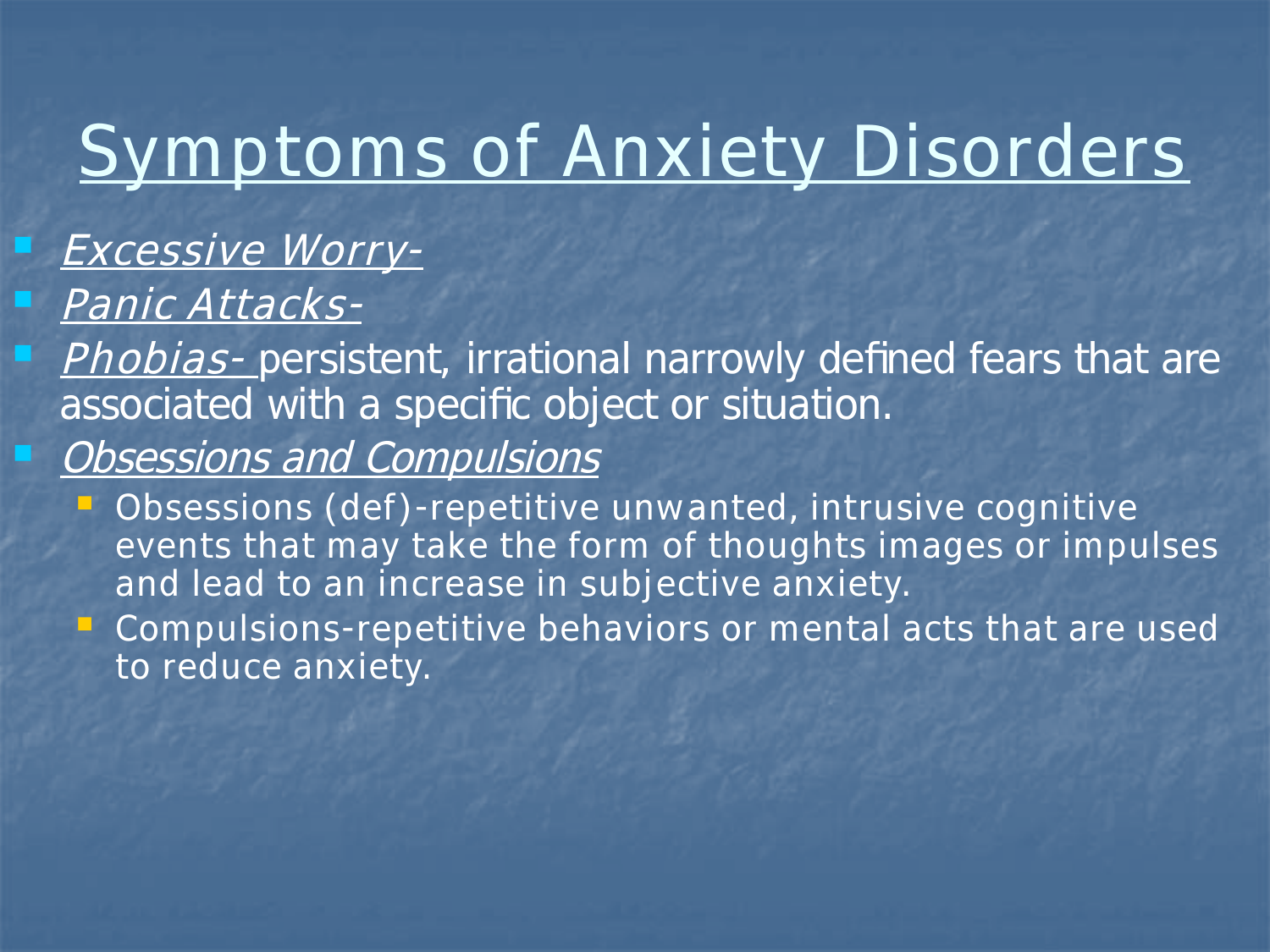

# Symptoms of Anxiety Disorders
Excessive Worry-
Panic Attacks-
Phobias- persistent, irrational narrowly defined fears that are associated with a specific object or situation.
Obsessions and Compulsions
Obsessions (def)-repetitive unwanted, intrusive cognitive events that may take the form of thoughts images or impulses and lead to an increase in subjective anxiety.
Compulsions-repetitive behaviors or mental acts that are used to reduce anxiety.